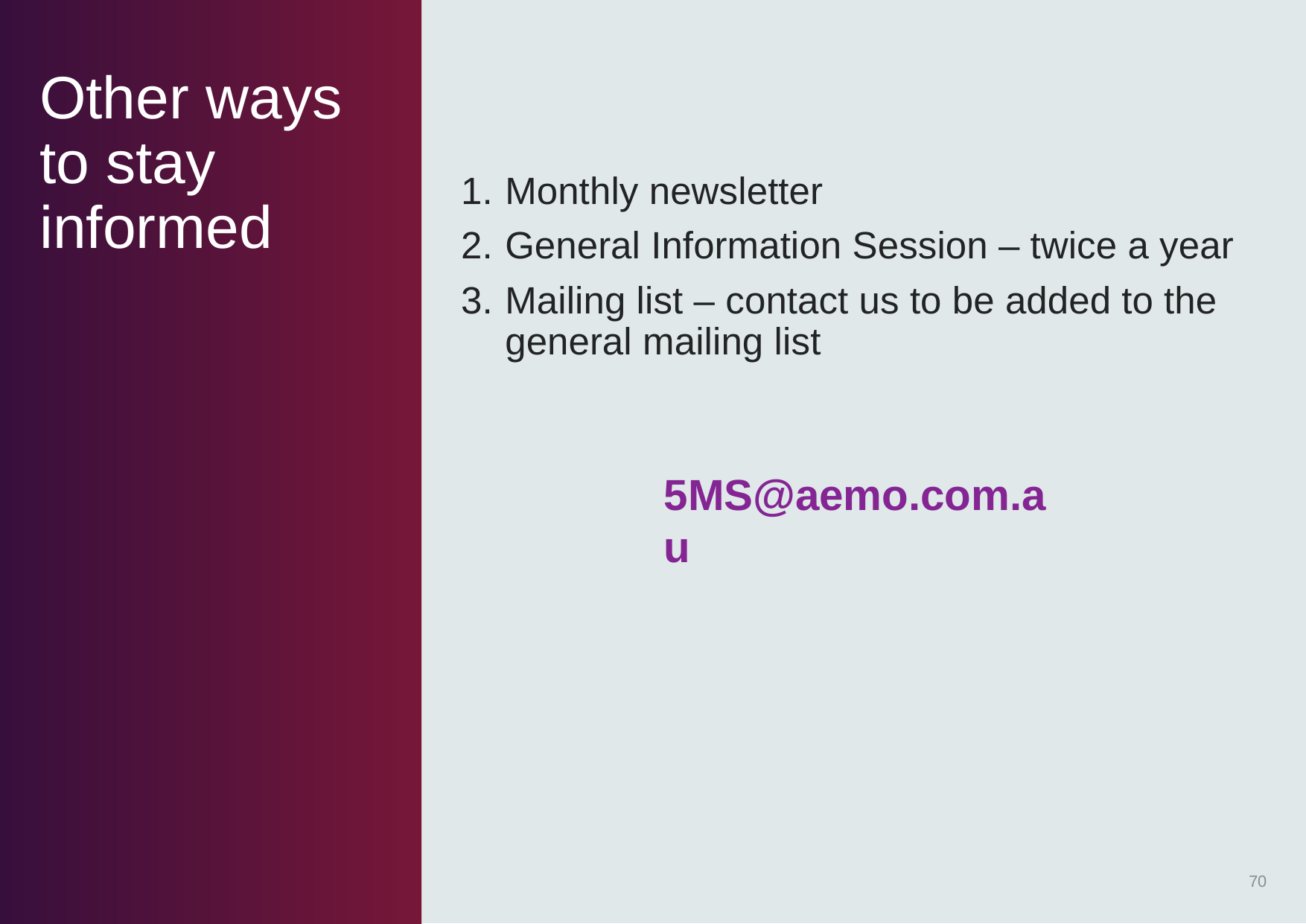

# Other ways to stay informed
Monthly newsletter
General Information Session – twice a year
Mailing list – contact us to be added to the general mailing list
5MS@aemo.com.au

70